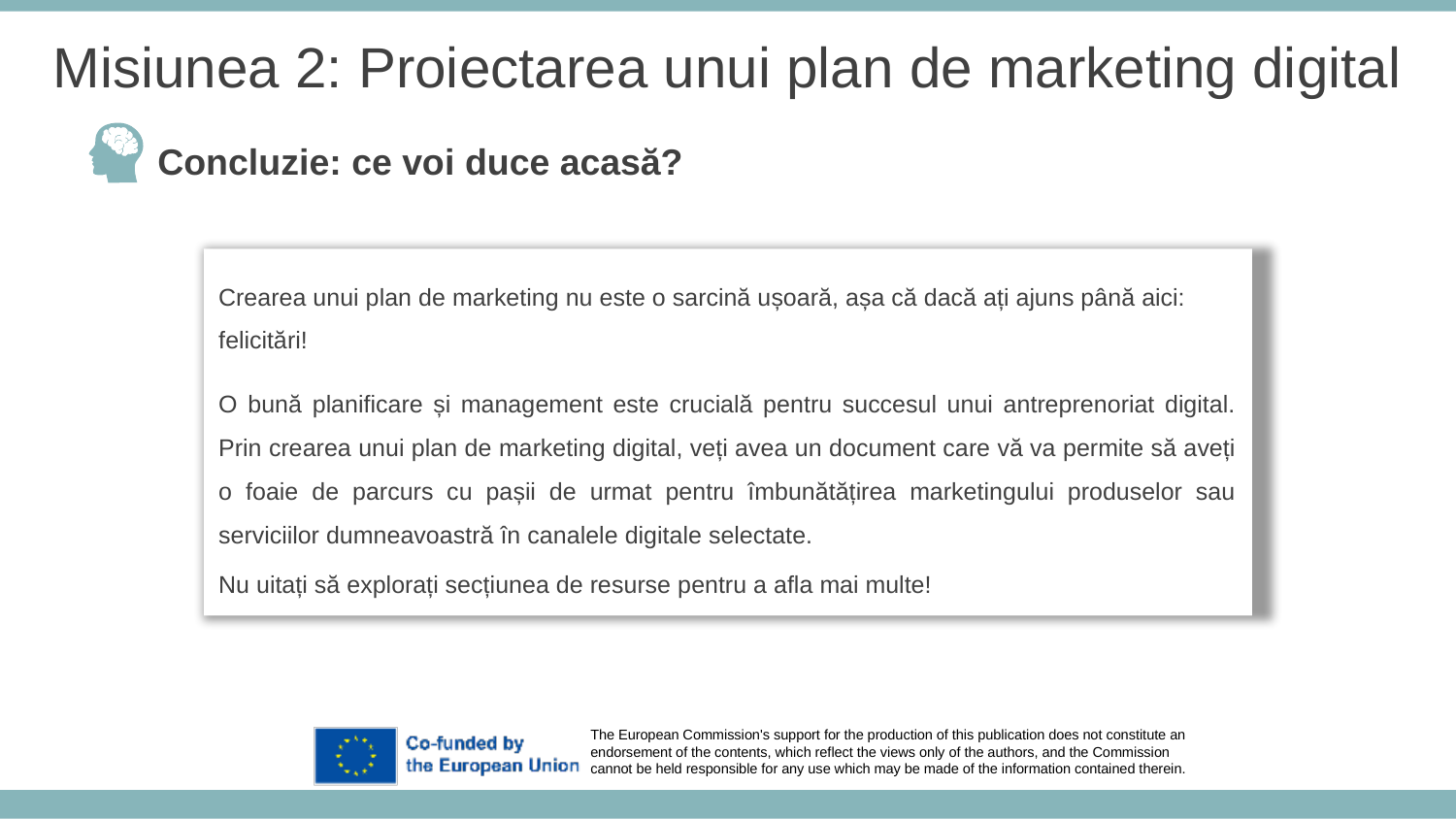

Misiunea 2: Proiectarea unui plan de marketing digital

Concluzie: ce voi duce acasă?
Crearea unui plan de marketing nu este o sarcină ușoară, așa că dacă ați ajuns până aici: felicitări!
O bună planificare și management este crucială pentru succesul unui antreprenoriat digital. Prin crearea unui plan de marketing digital, veți avea un document care vă va permite să aveți o foaie de parcurs cu pașii de urmat pentru îmbunătățirea marketingului produselor sau serviciilor dumneavoastră în canalele digitale selectate.
Nu uitați să explorați secțiunea de resurse pentru a afla mai multe!